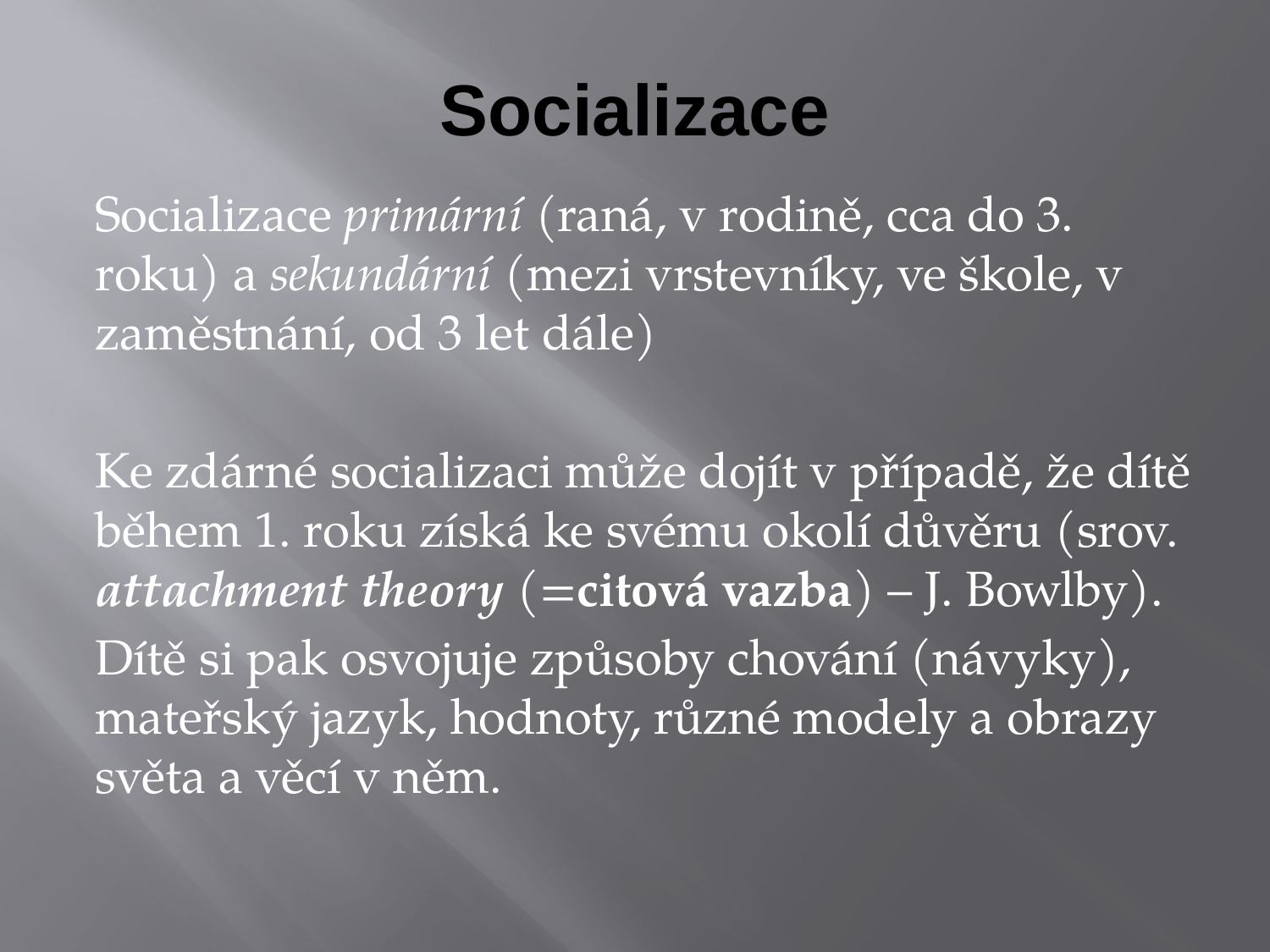

# Socializace
Socializace primární (raná, v rodině, cca do 3. roku) a sekundární (mezi vrstevníky, ve škole, v zaměstnání, od 3 let dále)

Ke zdárné socializaci může dojít v případě, že dítě během 1. roku získá ke svému okolí důvěru (srov. attachment theory (=citová vazba) – J. Bowlby).
Dítě si pak osvojuje způsoby chování (návyky), mateřský jazyk, hodnoty, různé modely a obrazy světa a věcí v něm.